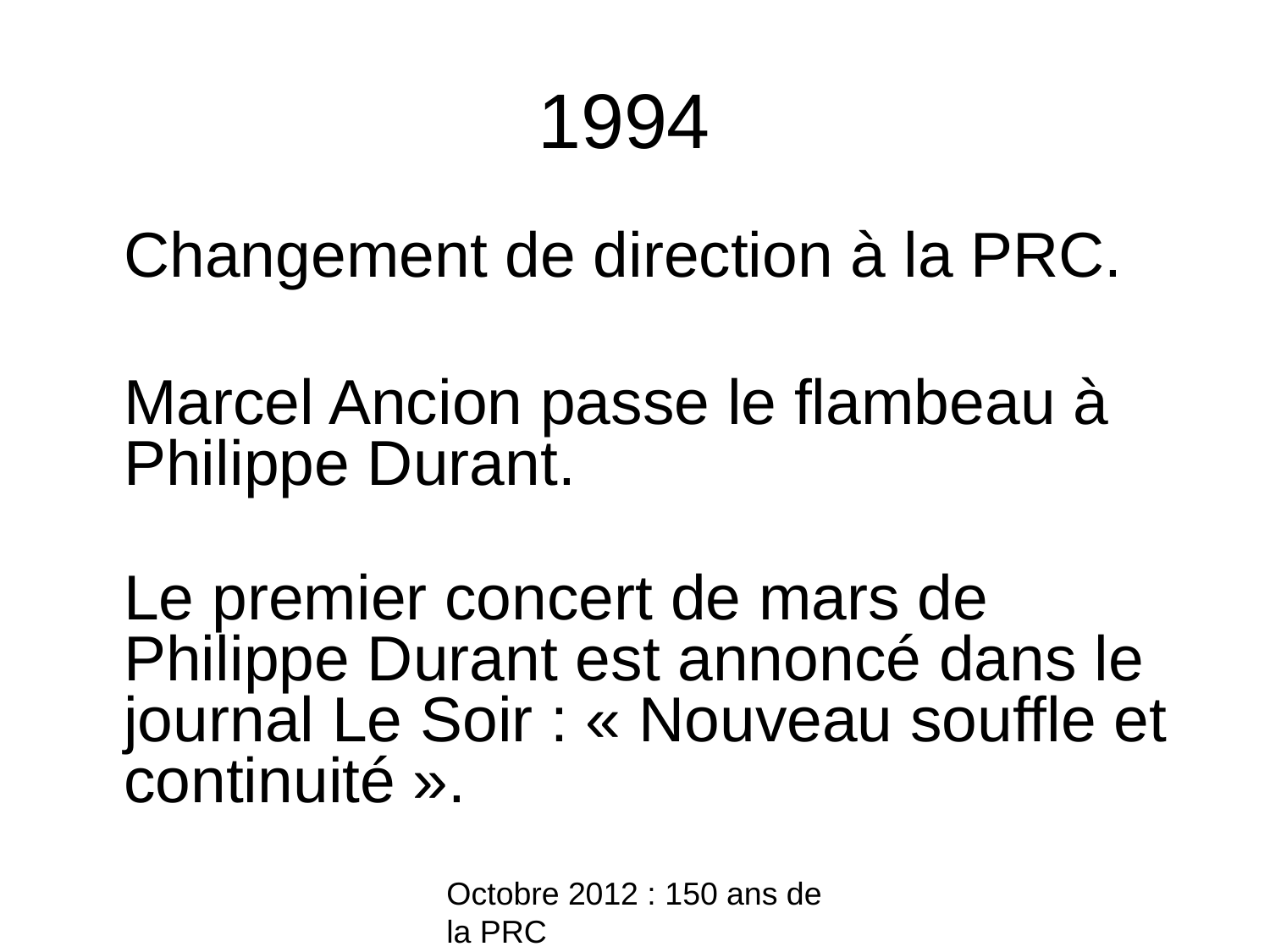

# 1994
	Changement de direction à la PRC.

	Marcel Ancion passe le flambeau à Philippe Durant.

	Le premier concert de mars de Philippe Durant est annoncé dans le journal Le Soir : « Nouveau souffle et continuité ».
Octobre 2012 : 150 ans de la PRC